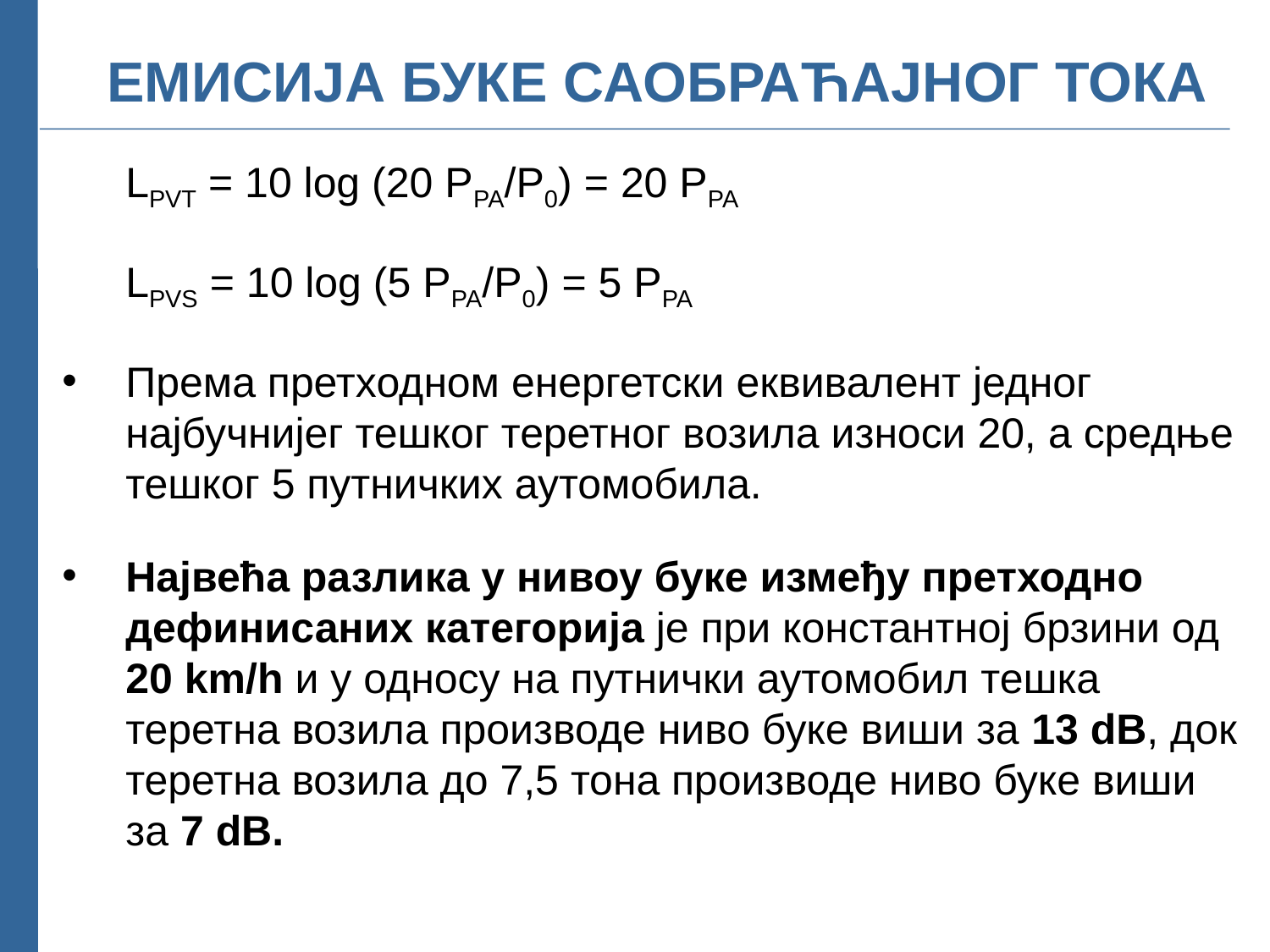

# ЕМИСИЈА БУКЕ САОБРАЋАЈНОГ ТОКА

	LPVT = 10 log (20 PPA/P0) = 20 PPA
	LPVS = 10 log (5 PPA/P0) = 5 PPA
Према претходном енергетски еквивалент једног најбучнијег тешког теретног возила износи 20, а средње тешког 5 путничких аутомобила.
Највећа разлика у нивоу буке између претходно дефинисаних категорија је при константној брзини од 20 km/h и у односу на путнички аутомобил тешка теретна возила производе ниво буке виши за 13 dB, док теретна возила до 7,5 тона производе ниво буке виши за 7 dB.